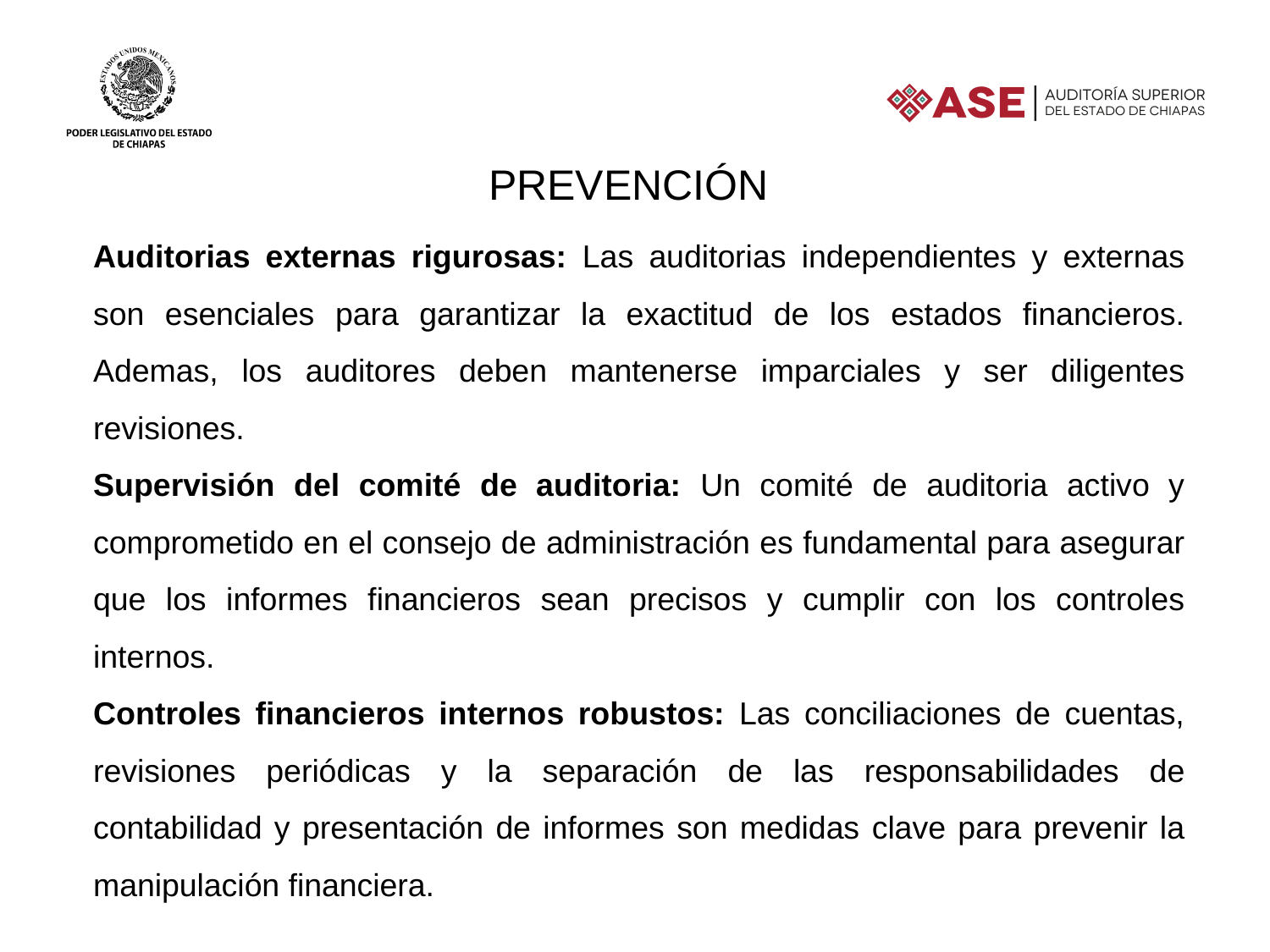

PREVENCIÓN
Auditorias externas rigurosas: Las auditorias independientes y externas son esenciales para garantizar la exactitud de los estados financieros. Ademas, los auditores deben mantenerse imparciales y ser diligentes revisiones.
Supervisión del comité de auditoria: Un comité de auditoria activo y comprometido en el consejo de administración es fundamental para asegurar que los informes financieros sean precisos y cumplir con los controles internos.
Controles financieros internos robustos: Las conciliaciones de cuentas, revisiones periódicas y la separación de las responsabilidades de contabilidad y presentación de informes son medidas clave para prevenir la manipulación financiera.